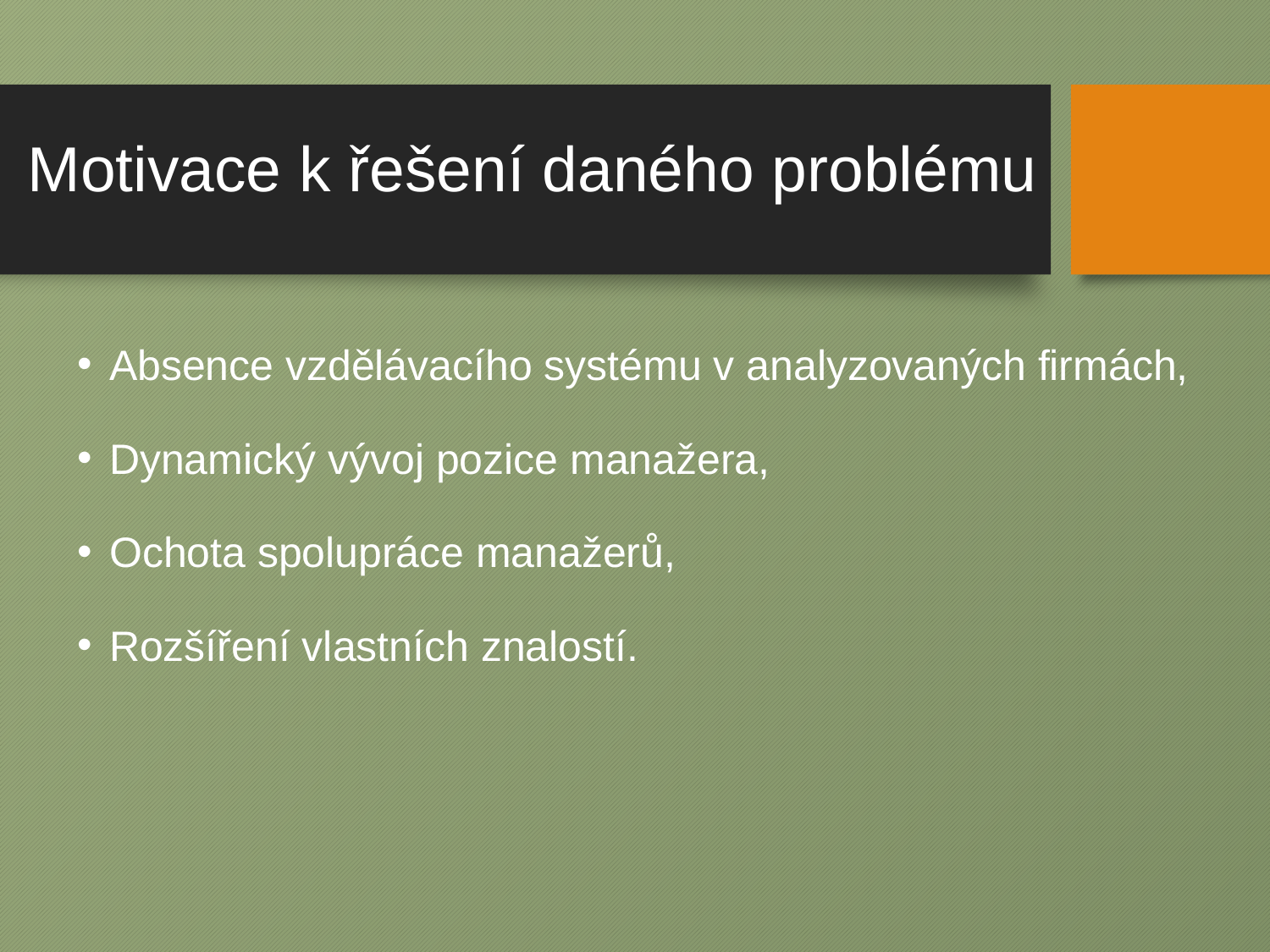

# Motivace k řešení daného problému
Absence vzdělávacího systému v analyzovaných firmách,
Dynamický vývoj pozice manažera,
Ochota spolupráce manažerů,
Rozšíření vlastních znalostí.